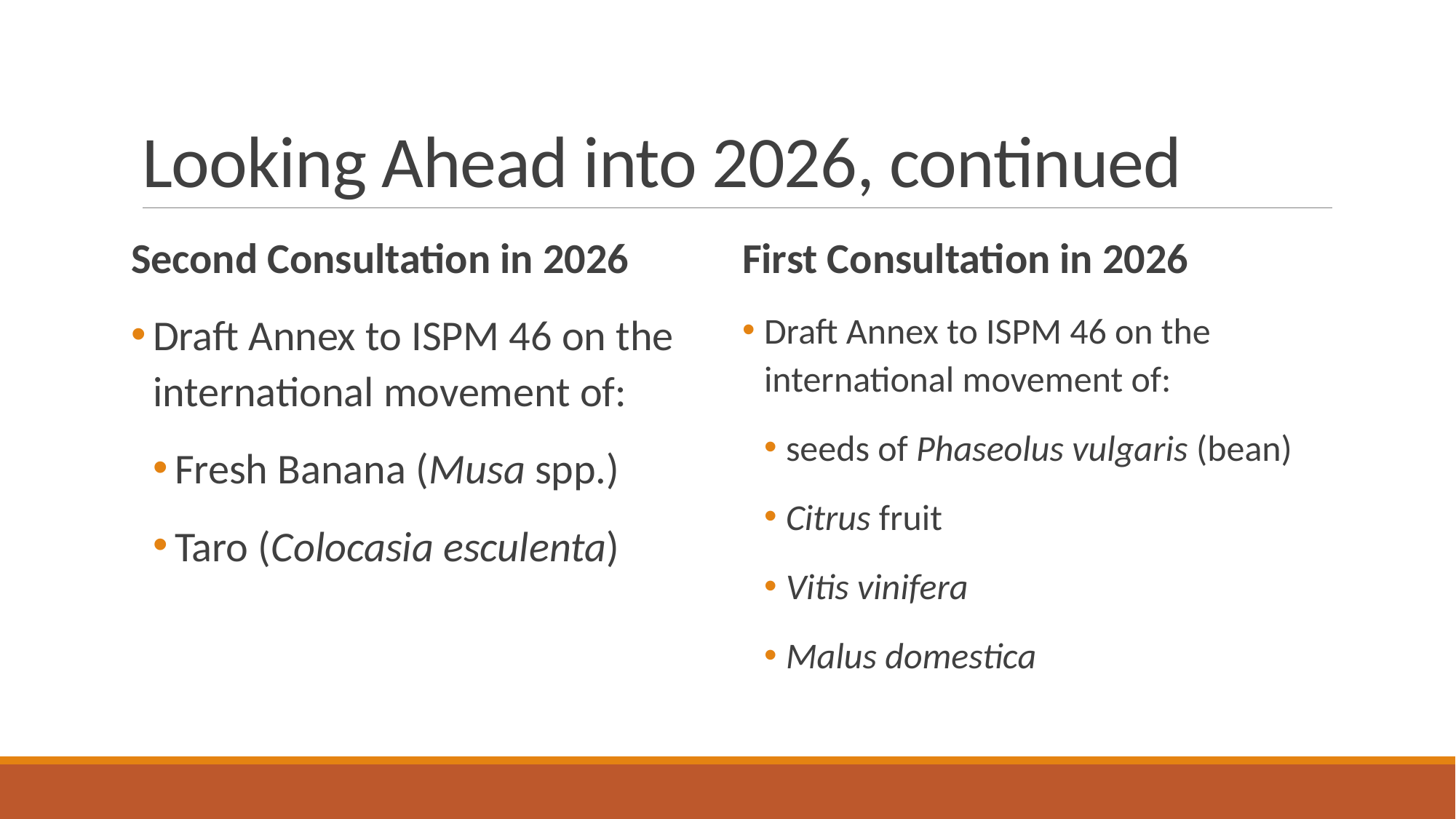

# Looking Ahead into 2026, continued
Second Consultation in 2026
Draft Annex to ISPM 46 on the international movement of:
Fresh Banana (Musa spp.)
Taro (Colocasia esculenta)

First Consultation in 2026
Draft Annex to ISPM 46 on the international movement of:
seeds of Phaseolus vulgaris (bean)
Citrus fruit
Vitis vinifera
Malus domestica